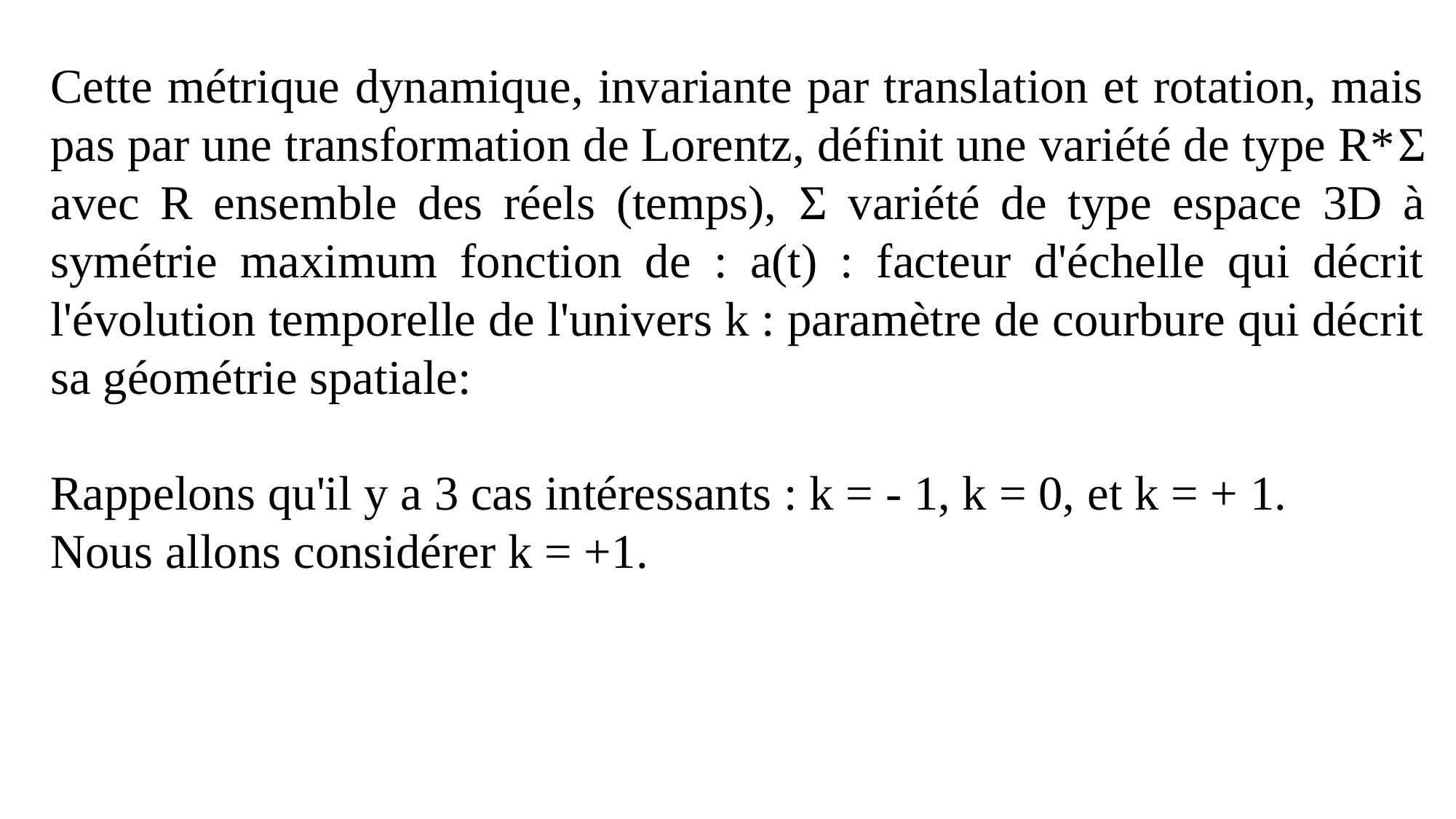

Cette métrique dynamique, invariante par translation et rotation, mais pas par une transformation de Lorentz, définit une variété de type R*Σ avec R ensemble des réels (temps), Σ variété de type espace 3D à symétrie maximum fonction de : a(t) : facteur d'échelle qui décrit l'évolution temporelle de l'univers k : paramètre de courbure qui décrit sa géométrie spatiale:

Rappelons qu'il y a 3 cas intéressants : k = - 1, k = 0, et k = + 1.
Nous allons considérer k = +1.